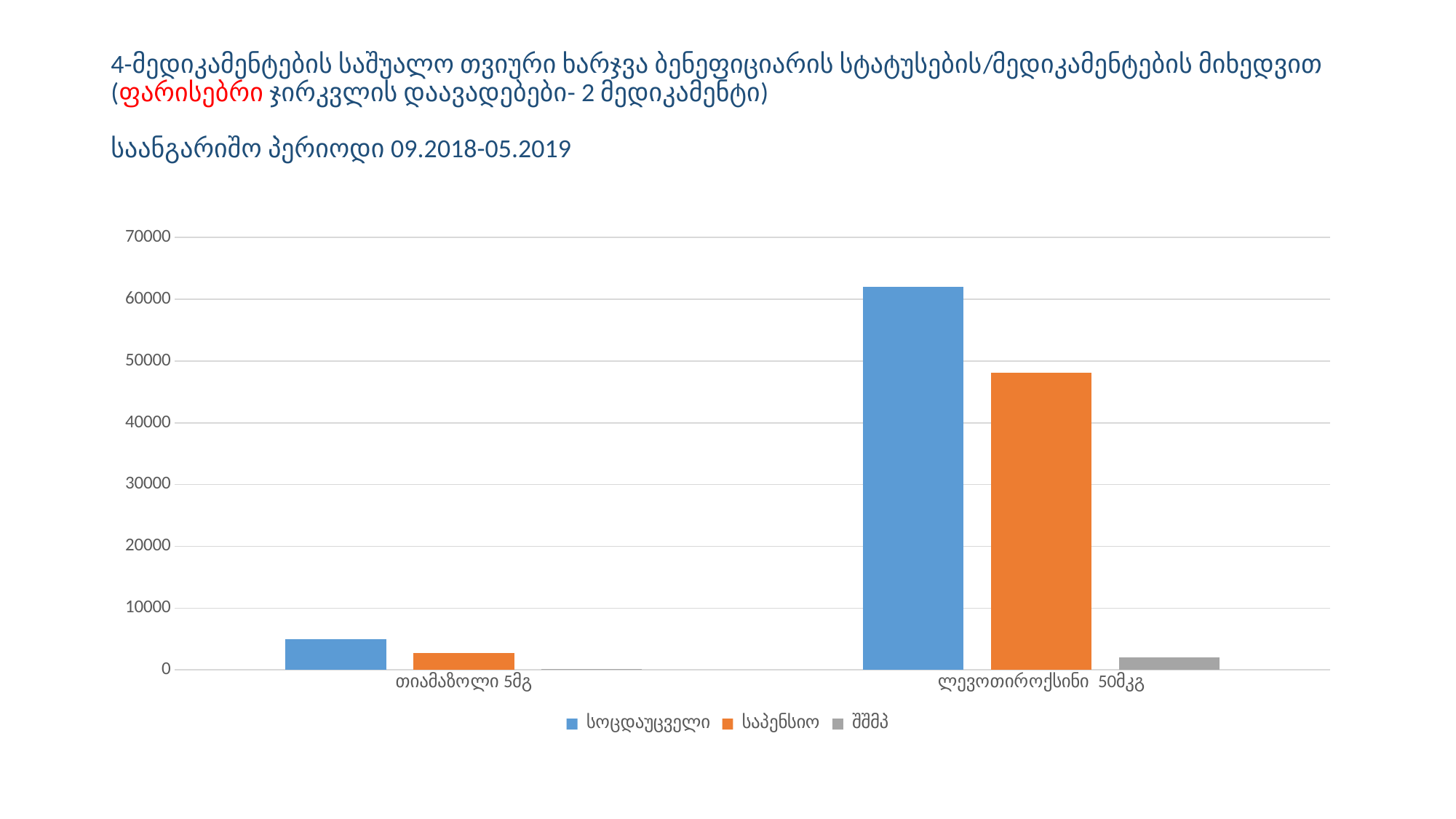

# 4-მედიკამენტების საშუალო თვიური ხარჯვა ბენეფიციარის სტატუსების/მედიკამენტების მიხედვით (ფარისებრი ჯირკვლის დაავადებები- 2 მედიკამენტი) საანგარიშო პერიოდი 09.2018-05.2019

### Chart

| Category |  სოცდაუცველი |  საპენსიო |  შშმპ |
|---|---|---|---|
| თიამაზოლი 5მგ | 4908.0 | 2740.0 | 94.0 |
| ლევოთიროქსინი  50მკგ | 62002.0 | 48046.0 | 2071.0 |